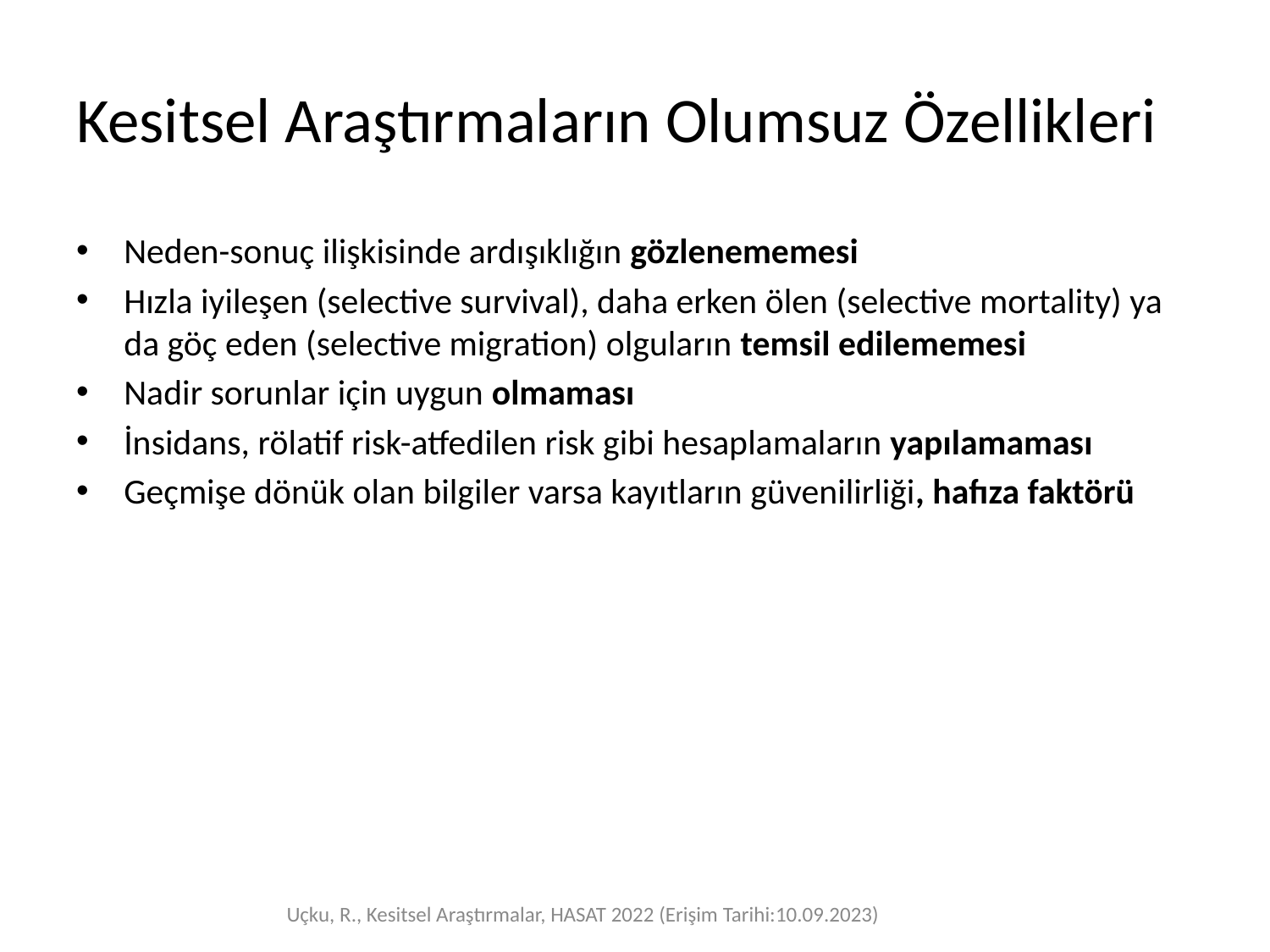

# Kesitsel Araştırmaların Olumsuz Özellikleri
Neden-sonuç ilişkisinde ardışıklığın gözlenememesi
Hızla iyileşen (selective survival), daha erken ölen (selective mortality) ya da göç eden (selective migration) olguların temsil edilememesi
Nadir sorunlar için uygun olmaması
İnsidans, rölatif risk-atfedilen risk gibi hesaplamaların yapılamaması
Geçmişe dönük olan bilgiler varsa kayıtların güvenilirliği, hafıza faktörü

Uçku, R., Kesitsel Araştırmalar, HASAT 2022 (Erişim Tarihi:10.09.2023)